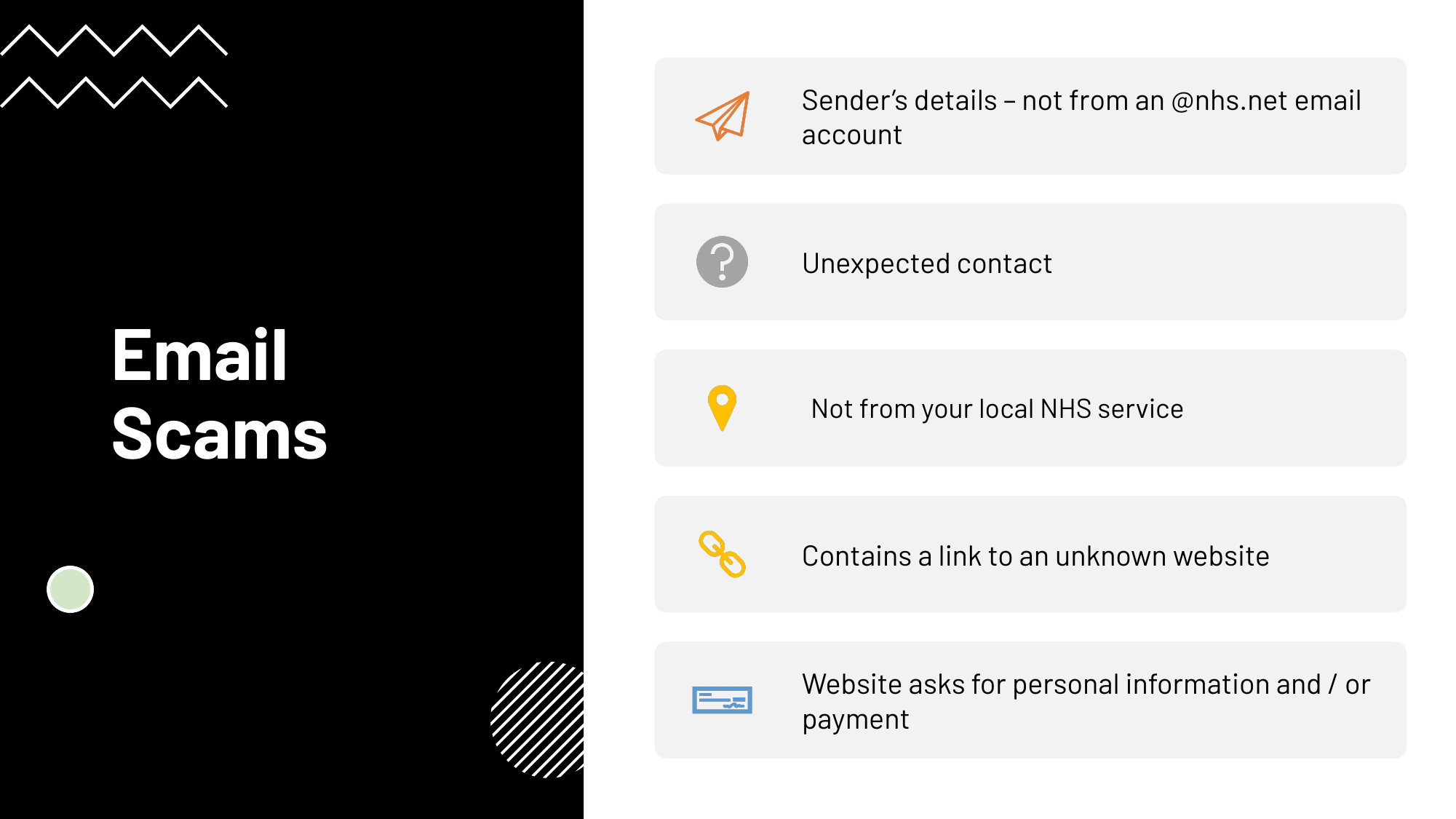

Sender’s details – not from an @nhs.net email account
Unexpected contact

Contains a link to an unknown website
Website asks for personal information and / or payment
# Email Scams
Not from your local NHS service